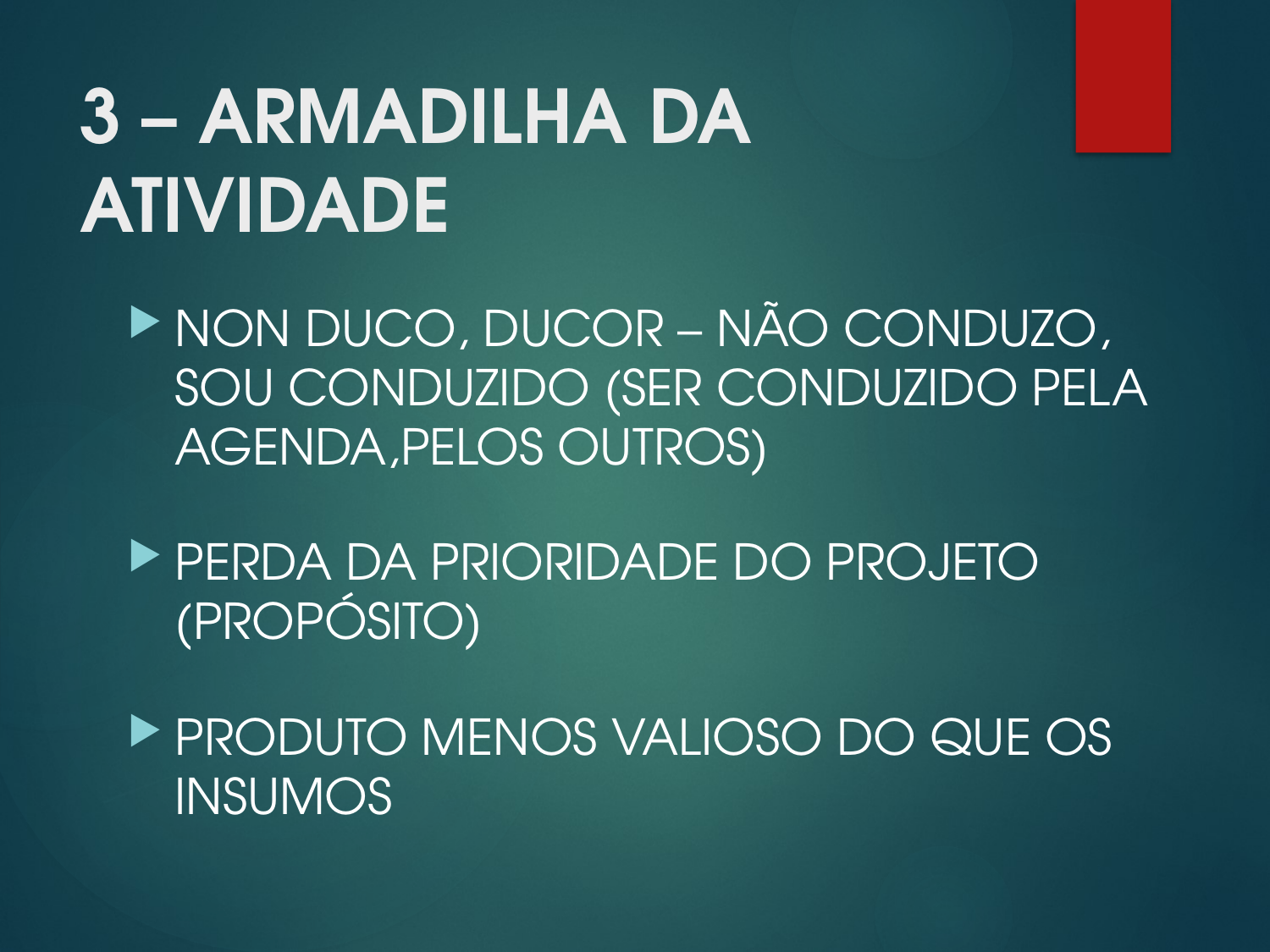

# 3 – ARMADILHA DA ATIVIDADE

NON DUCO, DUCOR – NÃO CONDUZO, SOU CONDUZIDO (SER CONDUZIDO PELA AGENDA,PELOS OUTROS)

PERDA DA PRIORIDADE DO PROJETO (PROPÓSITO)

PRODUTO MENOS VALIOSO DO QUE OS INSUMOS